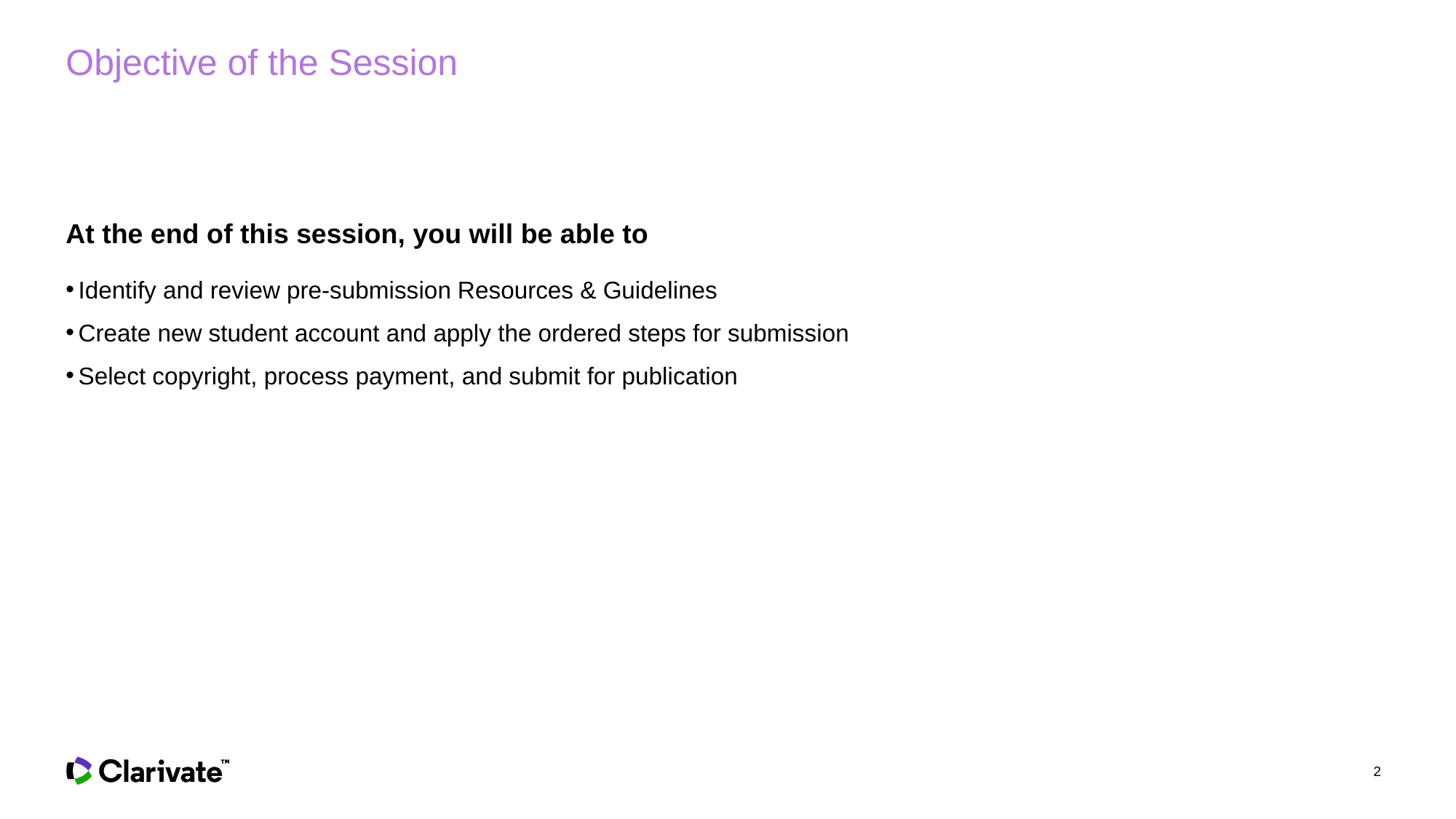

# Objective of the Session
At the end of this session, you will be able to
Identify and review pre-submission Resources & Guidelines
Create new student account and apply the ordered steps for submission
Select copyright, process payment, and submit for publication

2